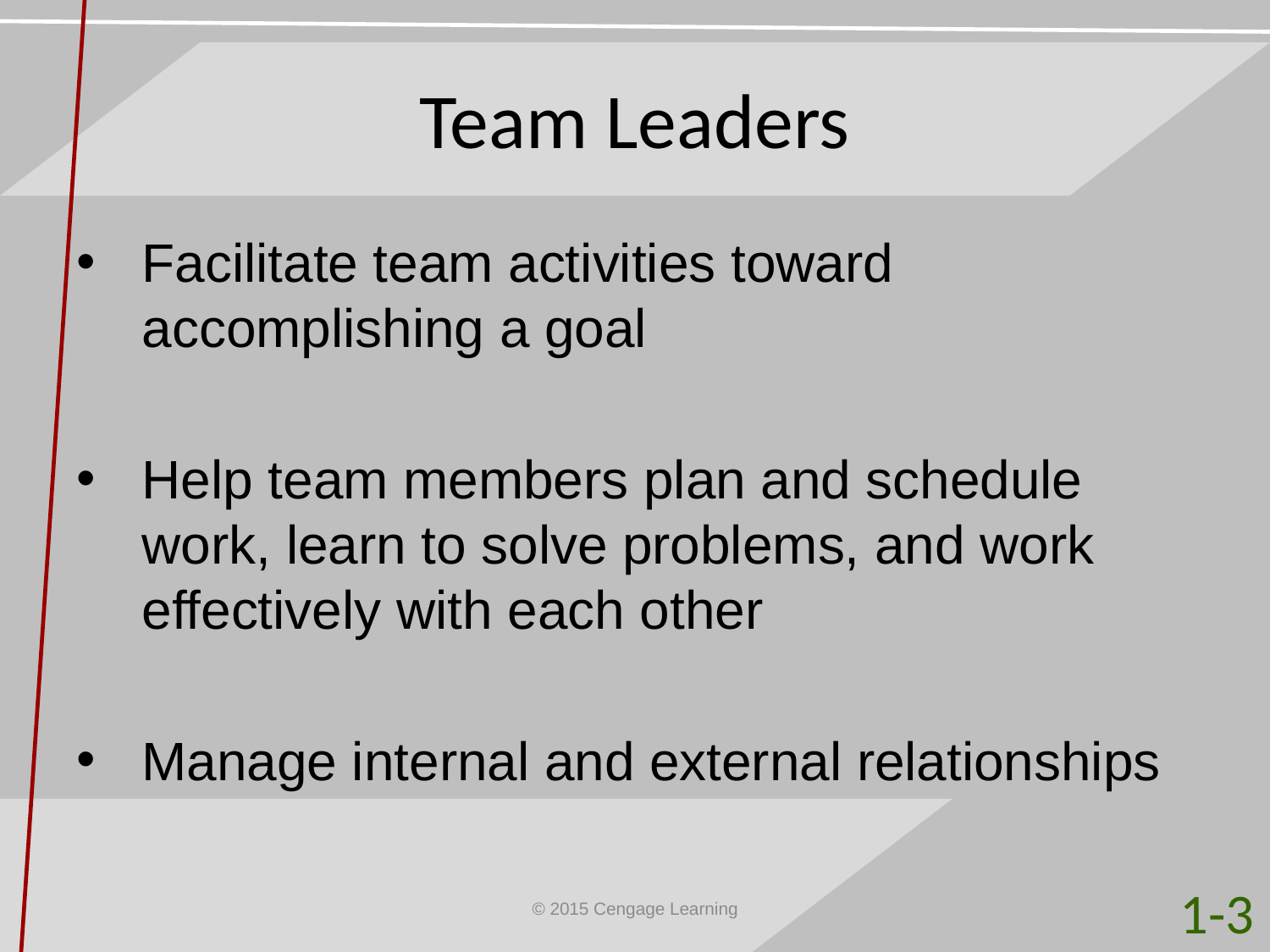

# Team Leaders
Facilitate team activities toward accomplishing a goal

Help team members plan and schedule work, learn to solve problems, and work effectively with each other

Manage internal and external relationships

1-3
© 2015 Cengage Learning